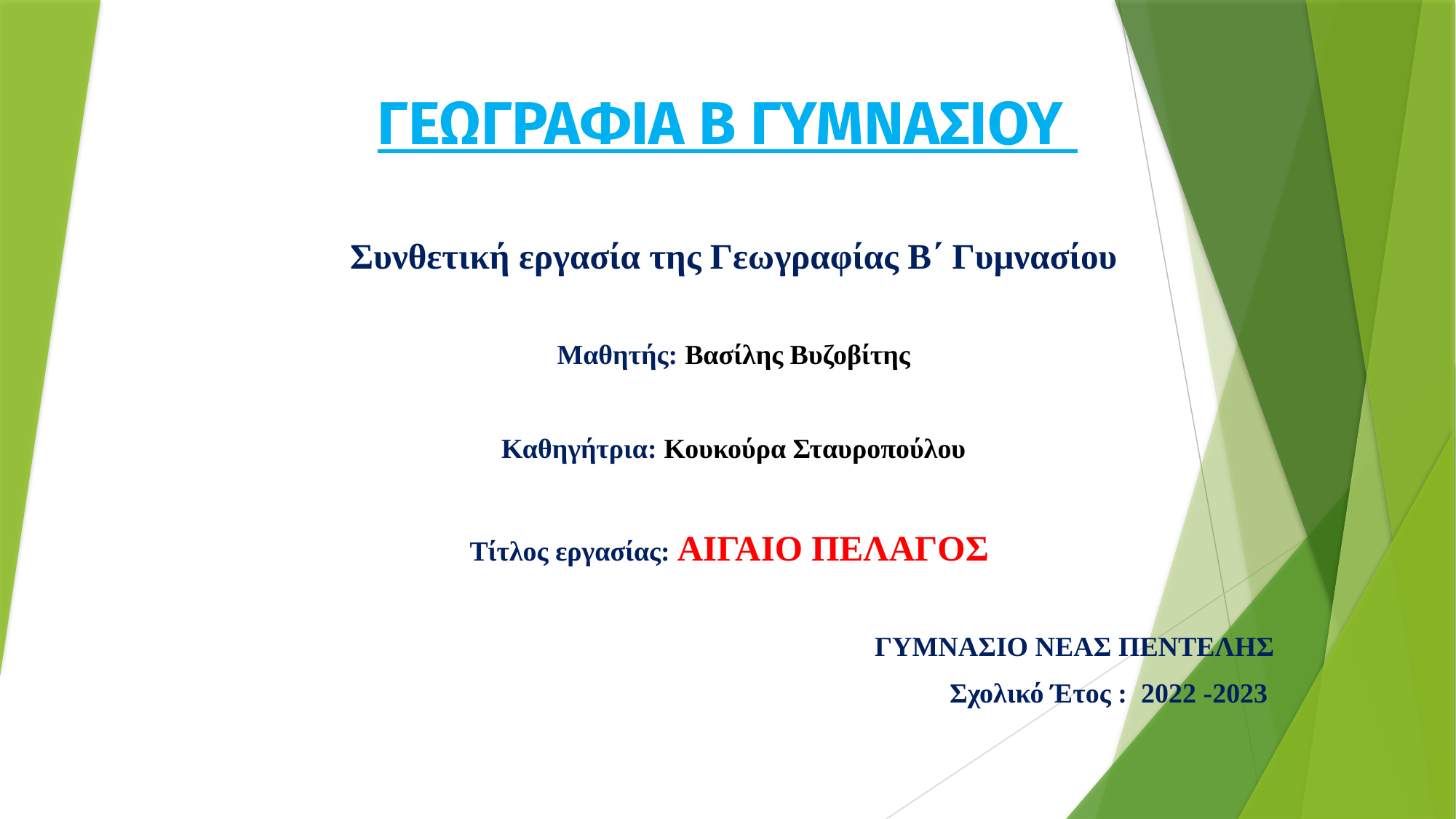

# ΓΕΩΓΡΑΦΙΑ Β ΓΥΜΝΑΣΙΟΥ
Συνθετική εργασία της Γεωγραφίας Β΄ Γυμνασίου

Μαθητής: Βασίλης Βυζοβίτης

Καθηγήτρια: Κουκούρα Σταυροπούλου

Τίτλος εργασίας: ΑΙΓΑΙΟ ΠΕΛΑΓΟΣ

ΓΥΜΝΑΣΙΟ ΝΕΑΣ ΠΕΝΤΕΛΗΣ
Σχολικό Έτος :  2022 -2023